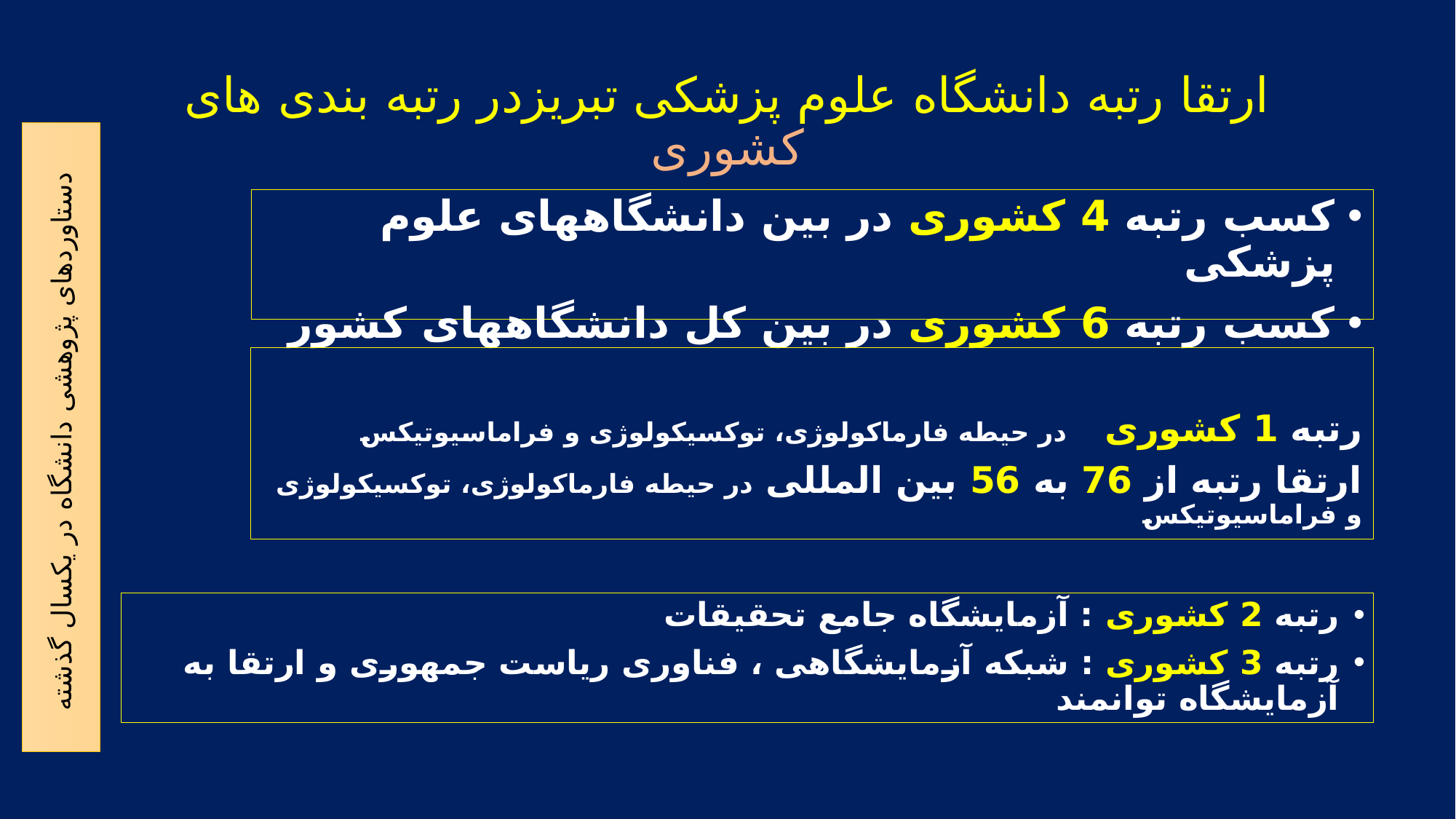

# ارتقا رتبه دانشگاه علوم پزشکی تبریزدر رتبه بندی های کشوری
کسب رتبه 4 کشوری در بین دانشگاههای علوم پزشکی
کسب رتبه 6 کشوری در بین کل دانشگاههای کشور

رتبه 1 کشوری   در حیطه فارماکولوژی، توکسیکولوژی و فراماسیوتیکس
ارتقا رتبه از 76 به 56 بین المللی در حیطه فارماکولوژی، توکسیکولوژی و فراماسیوتیکس

دستاوردهای پژوهشی دانشگاه در یکسال گذشته
رتبه 2 کشوری : آزمایشگاه جامع تحقیقات
رتبه 3 کشوری : شبکه آزمایشگاهی ، فناوری ریاست جمهوری و ارتقا به آزمایشگاه توانمند